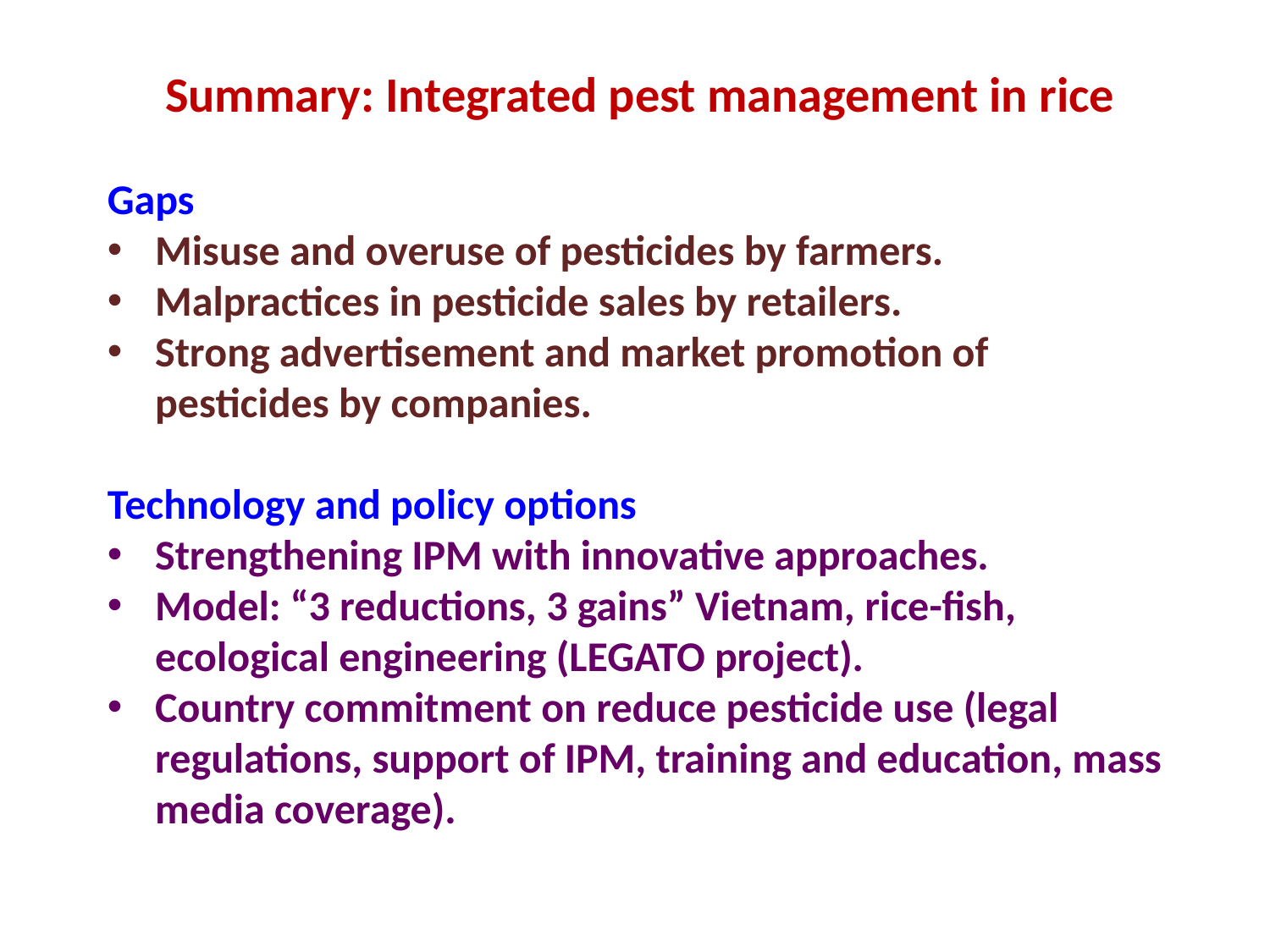

Summary: Integrated pest management in rice

Gaps
Misuse and overuse of pesticides by farmers.
Malpractices in pesticide sales by retailers.
Strong advertisement and market promotion of pesticides by companies.

Technology and policy options
Strengthening IPM with innovative approaches.
Model: “3 reductions, 3 gains” Vietnam, rice-fish, ecological engineering (LEGATO project).
Country commitment on reduce pesticide use (legal regulations, support of IPM, training and education, mass media coverage).